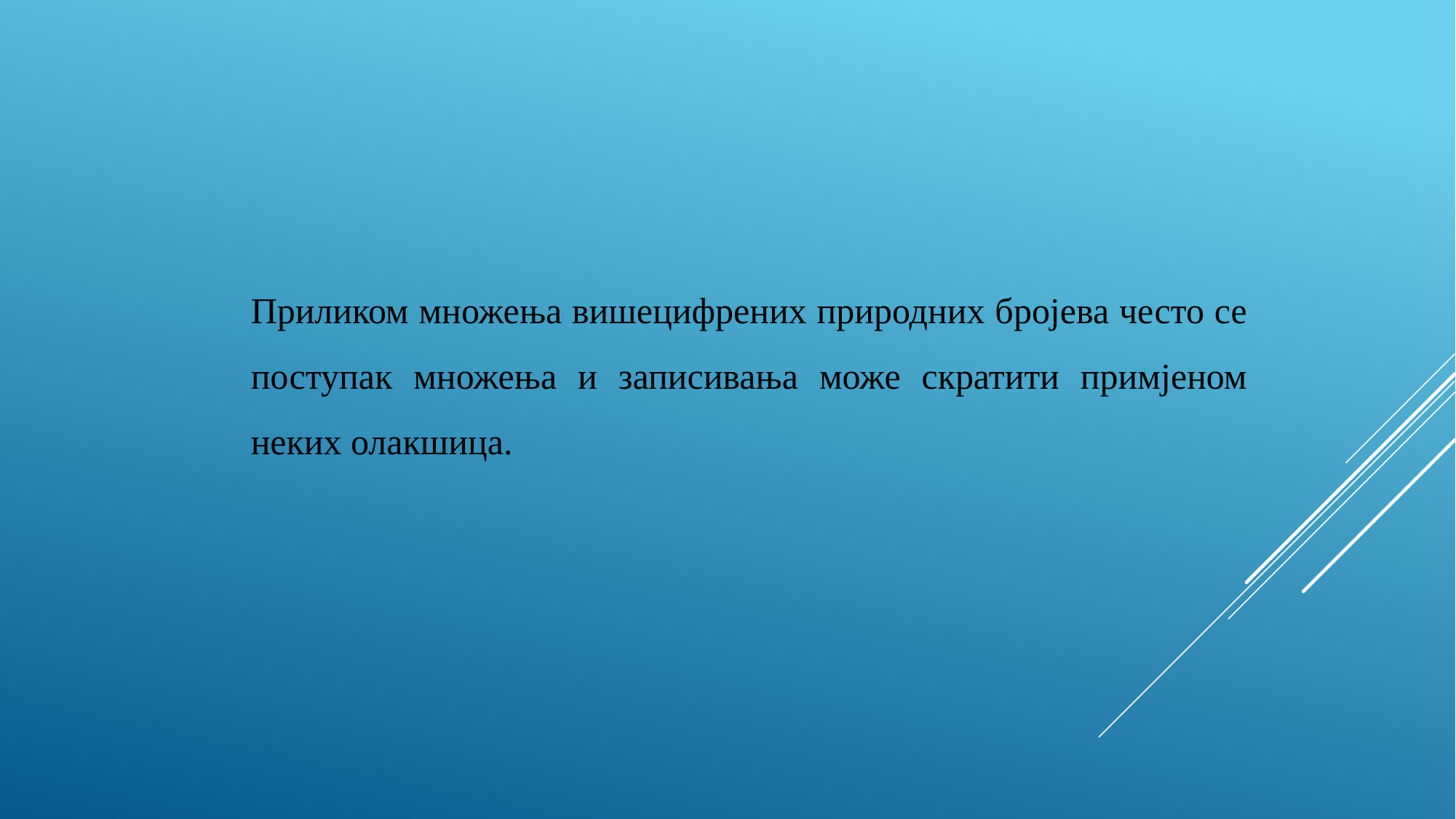

Приликом множења вишецифрених природних бројева често се поступак множења и записивања може скратити примјеном неких олакшица.